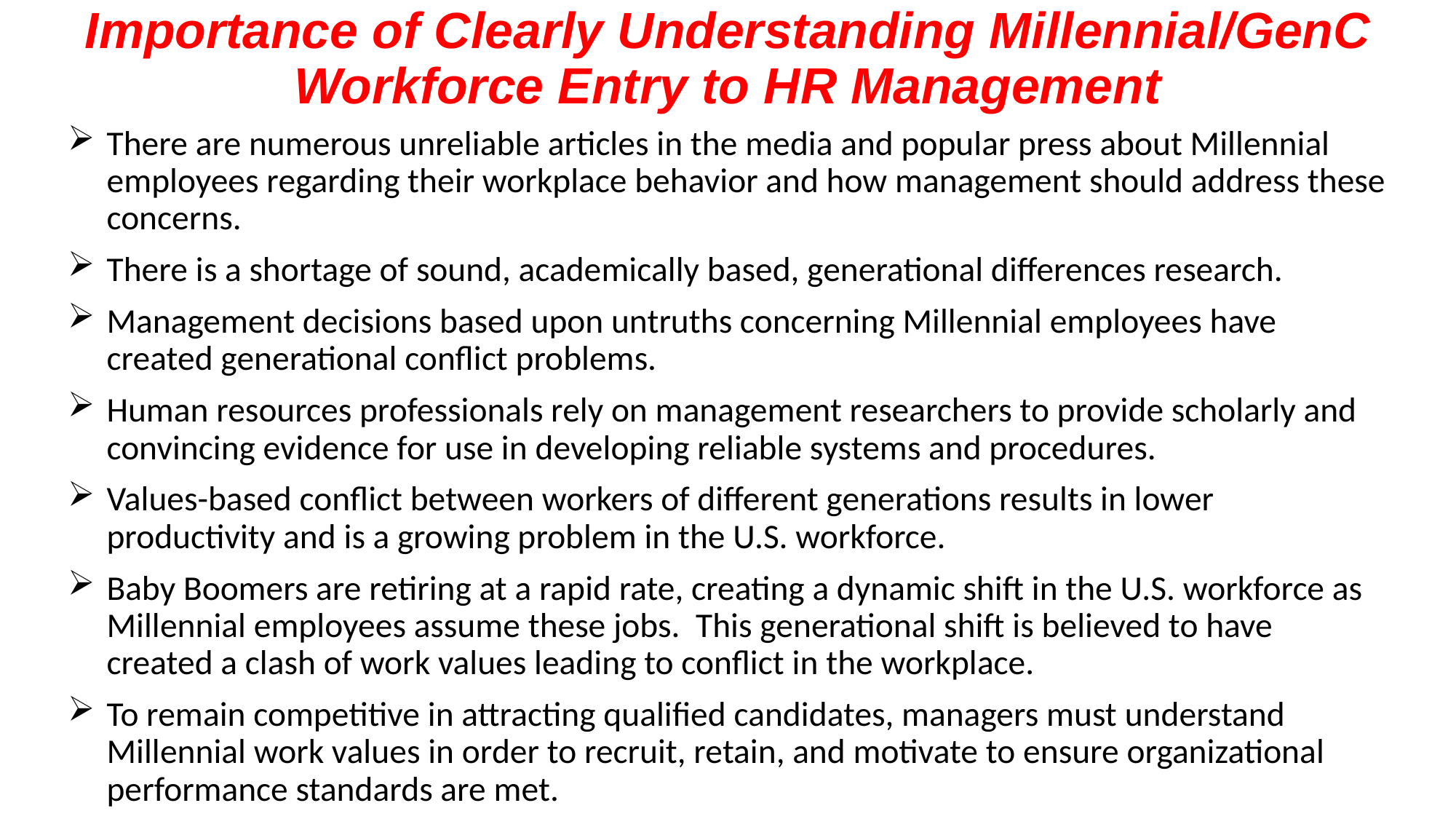

# Importance of Clearly Understanding Millennial/GenC Workforce Entry to HR Management
There are numerous unreliable articles in the media and popular press about Millennial employees regarding their workplace behavior and how management should address these concerns.
There is a shortage of sound, academically based, generational differences research.
Management decisions based upon untruths concerning Millennial employees have created generational conflict problems.
Human resources professionals rely on management researchers to provide scholarly and convincing evidence for use in developing reliable systems and procedures.
Values-based conflict between workers of different generations results in lower productivity and is a growing problem in the U.S. workforce.
Baby Boomers are retiring at a rapid rate, creating a dynamic shift in the U.S. workforce as Millennial employees assume these jobs.  This generational shift is believed to have created a clash of work values leading to conflict in the workplace.
To remain competitive in attracting qualified candidates, managers must understand Millennial work values in order to recruit, retain, and motivate to ensure organizational performance standards are met.